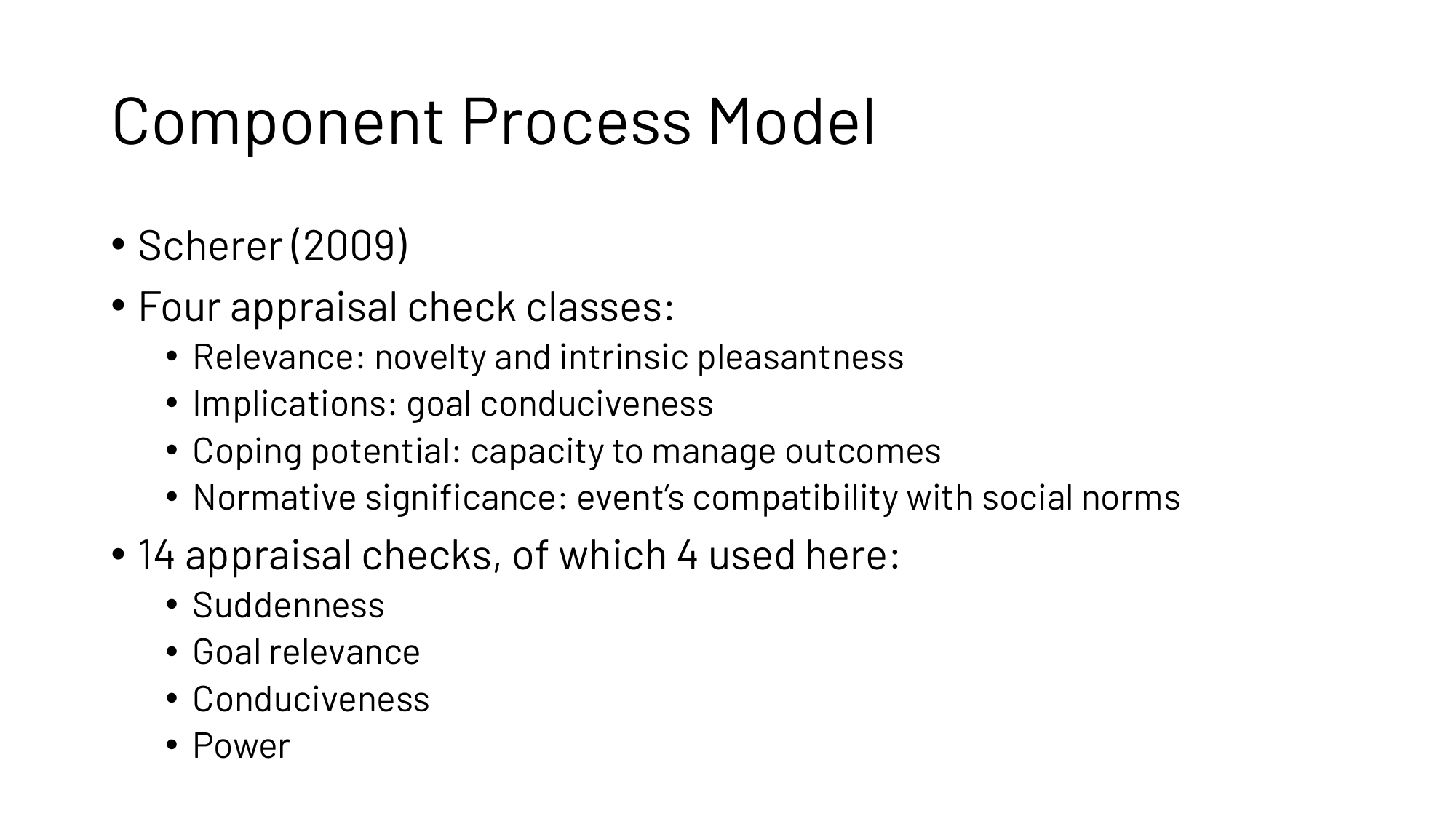

# Component Process Model
Scherer (2009)
Four appraisal check classes:
Relevance: novelty and intrinsic pleasantness
Implications: goal conduciveness
Coping potential: capacity to manage outcomes
Normative significance: event’s compatibility with social norms
14 appraisal checks, of which 4 used here:
Suddenness
Goal relevance
Conduciveness
Power